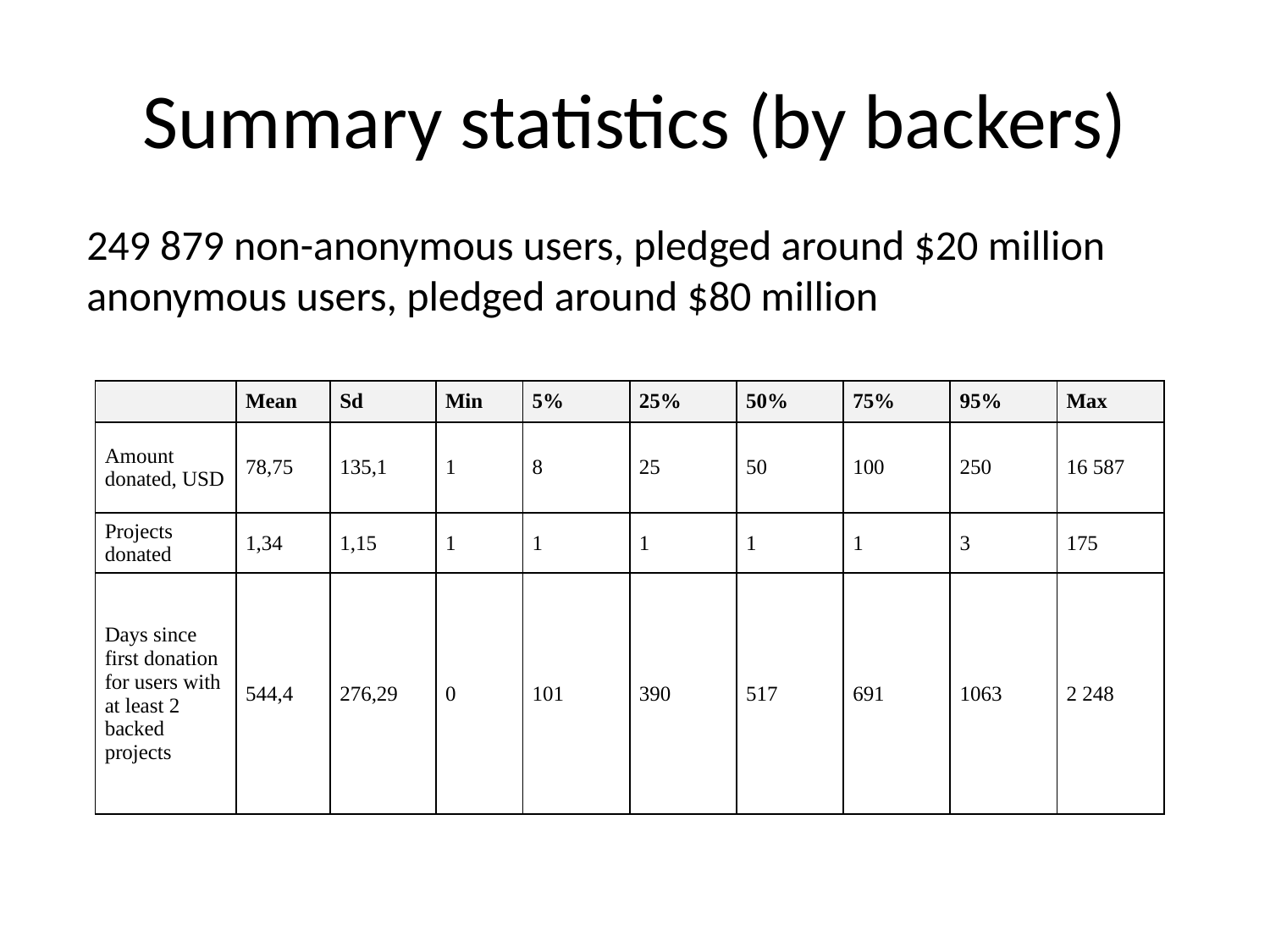

# Summary statistics (by backers)
249 879 non-anonymous users, pledged around $20 million
anonymous users, pledged around $80 million
|  | Mean | Sd | Min | 5% | 25% | 50% | 75% | 95% | Max |
| --- | --- | --- | --- | --- | --- | --- | --- | --- | --- |
| Amount donated, USD | 78,75 | 135,1 | 1 | 8 | 25 | 50 | 100 | 250 | 16 587 |
| Projects donated | 1,34 | 1,15 | 1 | 1 | 1 | 1 | 1 | 3 | 175 |
| Days since first donation for users with at least 2 backed projects | 544,4 | 276,29 | 0 | 101 | 390 | 517 | 691 | 1063 | 2 248 |